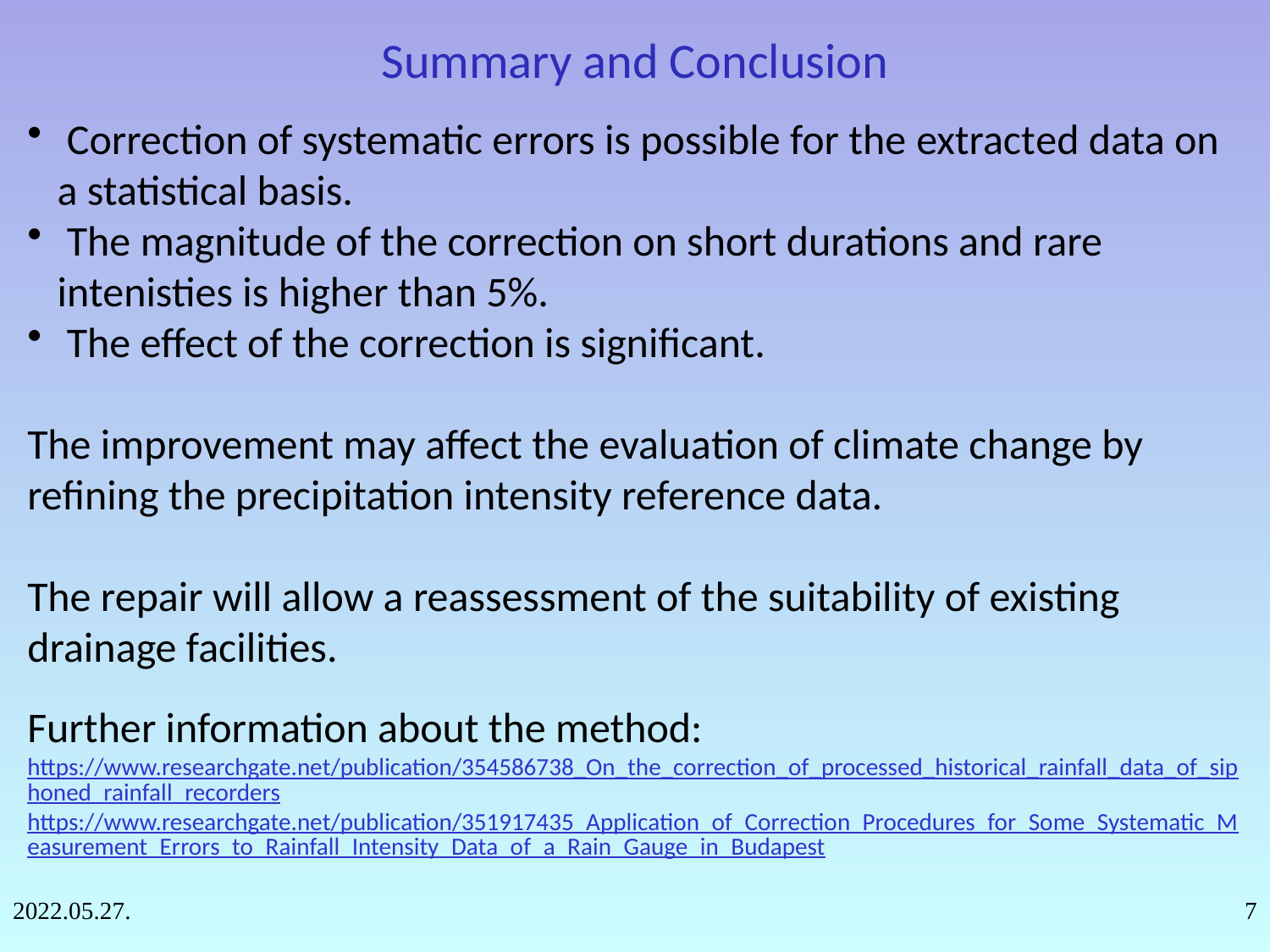

Summary and Conclusion
 Correction of systematic errors is possible for the extracted data on a statistical basis.
 The magnitude of the correction on short durations and rare intenisties is higher than 5%.
 The effect of the correction is significant.

The improvement may affect the evaluation of climate change by refining the precipitation intensity reference data.

The repair will allow a reassessment of the suitability of existing drainage facilities.

Further information about the method:
https://www.researchgate.net/publication/354586738_On_the_correction_of_processed_historical_rainfall_data_of_siphoned_rainfall_recorders
https://www.researchgate.net/publication/351917435_Application_of_Correction_Procedures_for_Some_Systematic_Measurement_Errors_to_Rainfall_Intensity_Data_of_a_Rain_Gauge_in_Budapest

2022.05.27.
7